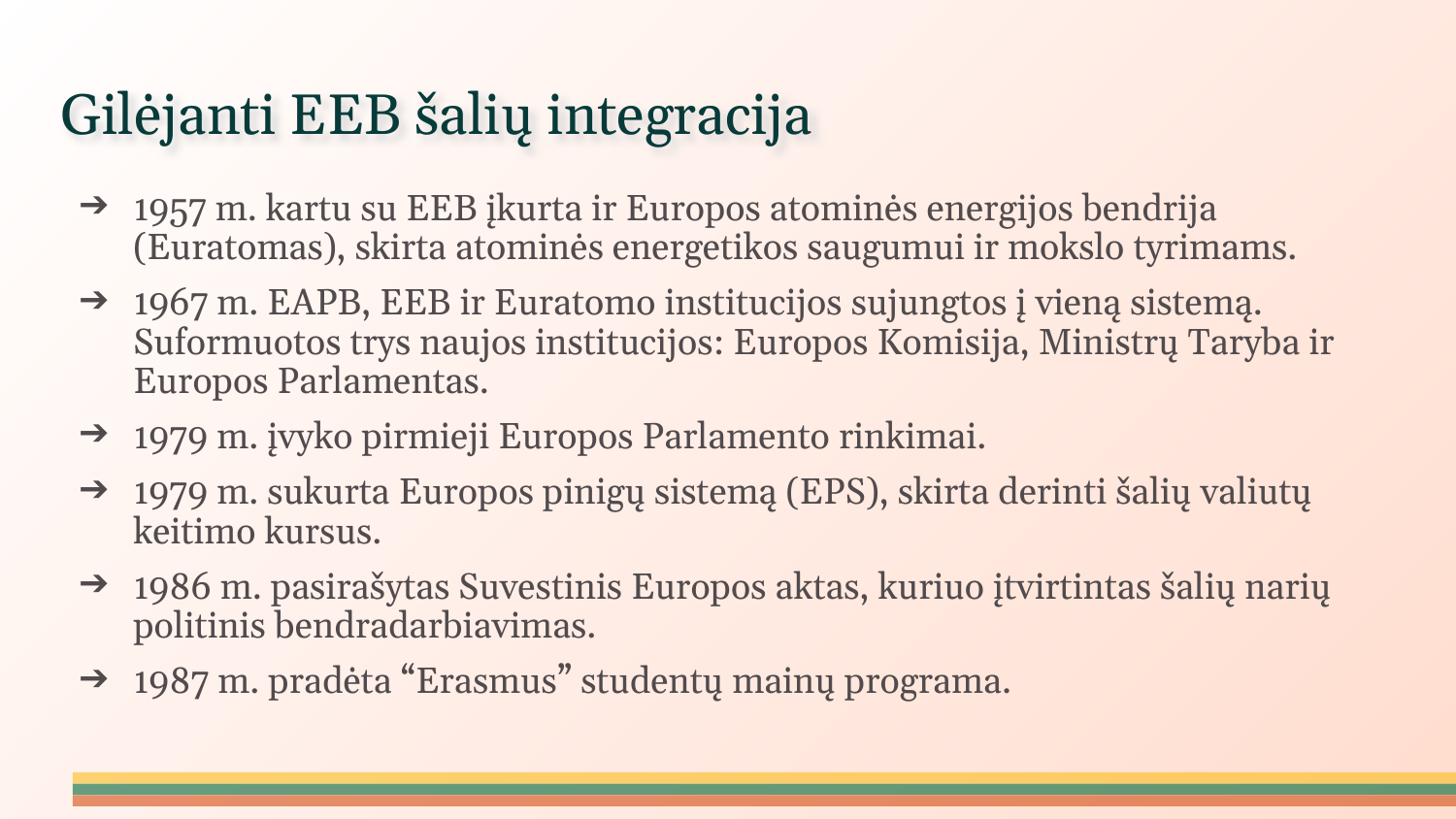

# Gilėjanti EEB šalių integracija
1957 m. kartu su EEB įkurta ir Europos atominės energijos bendrija (Euratomas), skirta atominės energetikos saugumui ir mokslo tyrimams.
1967 m. EAPB, EEB ir Euratomo institucijos sujungtos į vieną sistemą. Suformuotos trys naujos institucijos: Europos Komisija, Ministrų Taryba ir Europos Parlamentas.
1979 m. įvyko pirmieji Europos Parlamento rinkimai.
1979 m. sukurta Europos pinigų sistemą (EPS), skirta derinti šalių valiutų keitimo kursus.
1986 m. pasirašytas Suvestinis Europos aktas, kuriuo įtvirtintas šalių narių politinis bendradarbiavimas.
1987 m. pradėta “Erasmus” studentų mainų programa.